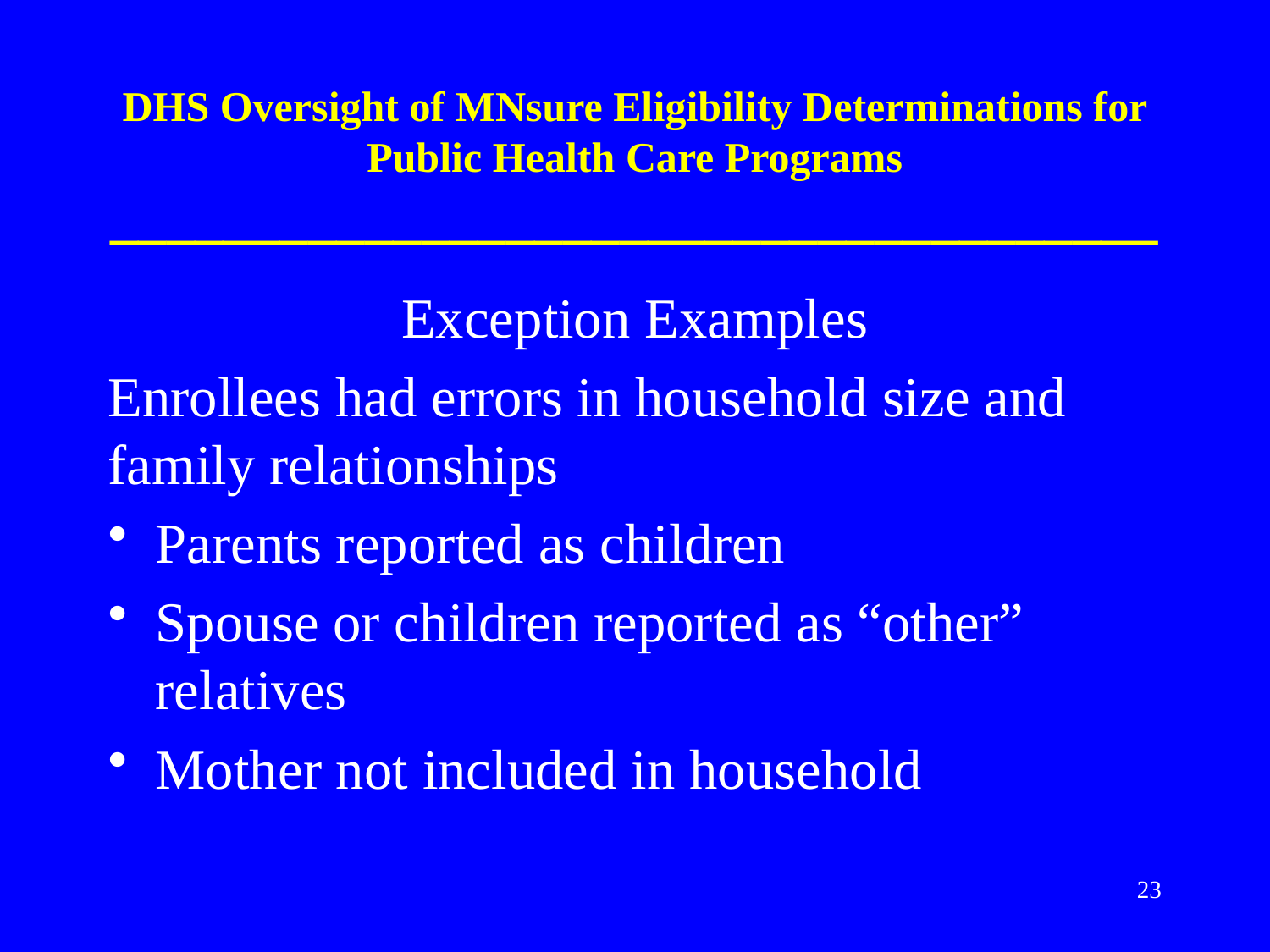

# DHS Oversight of MNsure Eligibility Determinations for Public Health Care Programs _____________________________________
Exception Examples
Enrollees had errors in household size and family relationships
Parents reported as children
Spouse or children reported as “other” relatives
Mother not included in household
23